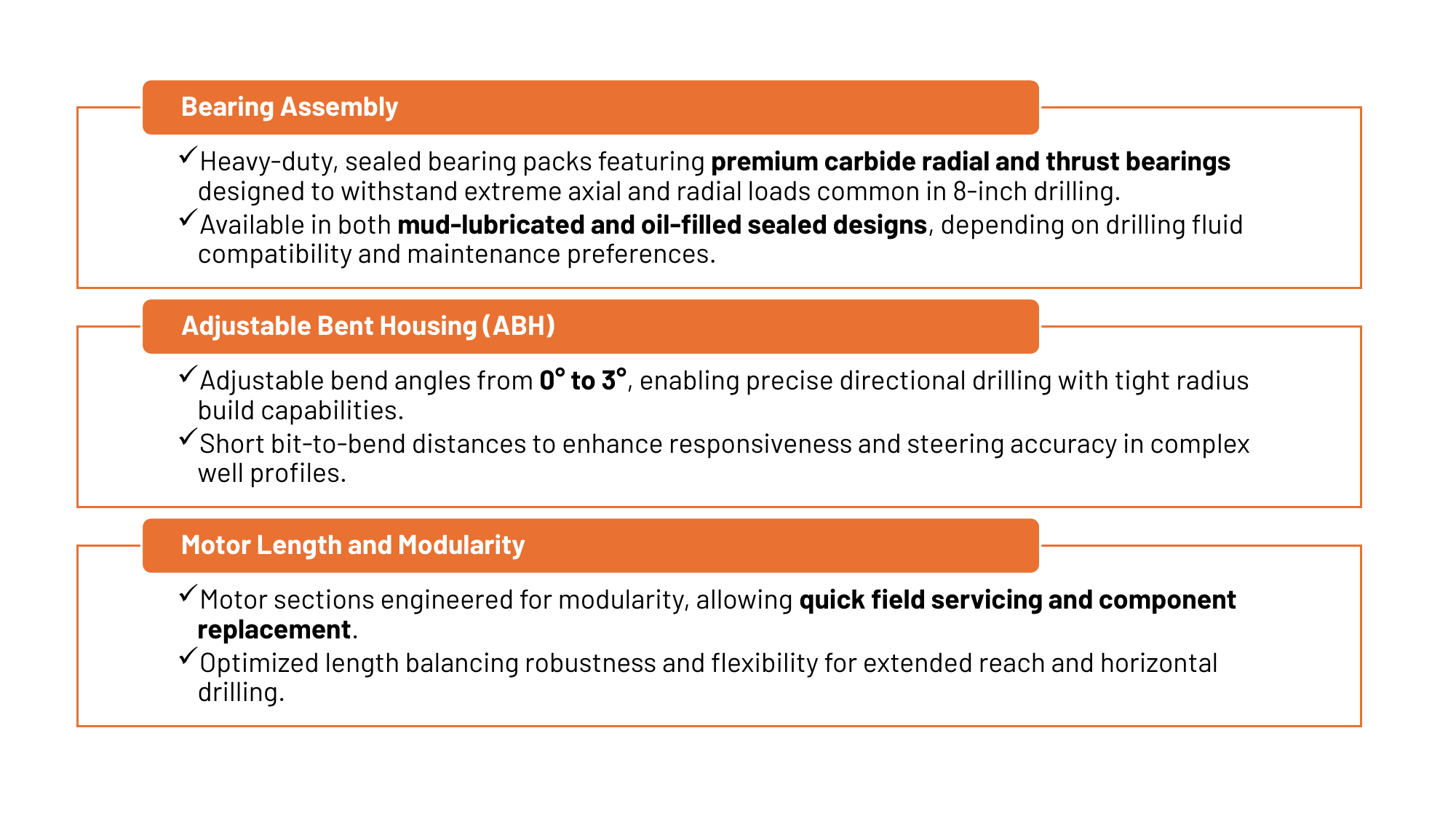

Heavy-duty, sealed bearing packs featuring premium carbide radial and thrust bearings designed to withstand extreme axial and radial loads common in 8-inch drilling.
Available in both mud-lubricated and oil-filled sealed designs, depending on drilling fluid compatibility and maintenance preferences.
Bearing Assembly
Adjustable bend angles from 0° to 3°, enabling precise directional drilling with tight radius build capabilities.
Short bit-to-bend distances to enhance responsiveness and steering accuracy in complex well profiles.
Adjustable Bent Housing (ABH)
Motor sections engineered for modularity, allowing quick field servicing and component replacement.
Optimized length balancing robustness and flexibility for extended reach and horizontal drilling.
Motor Length and Modularity